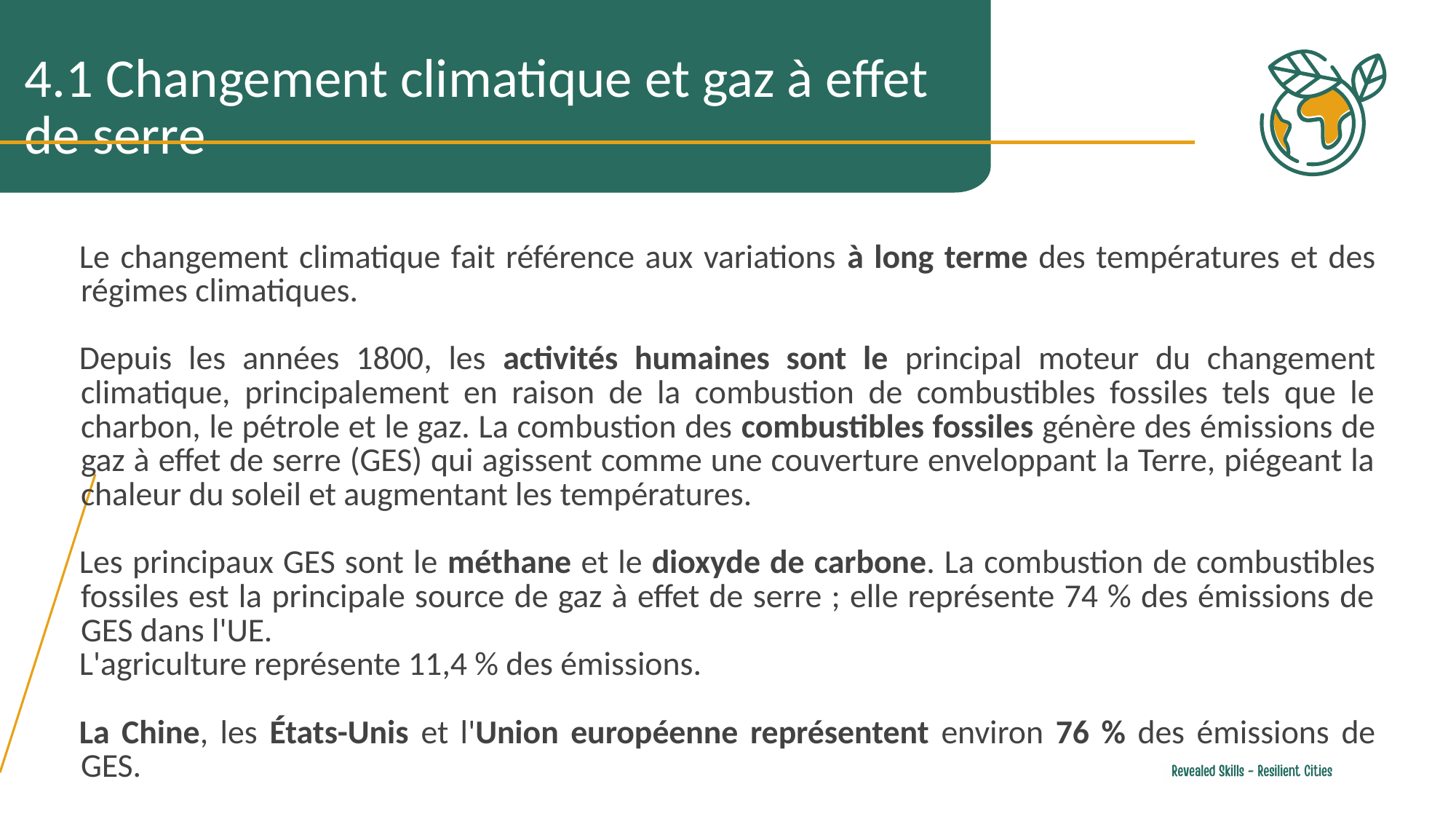

4.1 Changement climatique et gaz à effet de serre

Le changement climatique fait référence aux variations à long terme des températures et des régimes climatiques.

Depuis les années 1800, les activités humaines sont le principal moteur du changement climatique, principalement en raison de la combustion de combustibles fossiles tels que le charbon, le pétrole et le gaz. La combustion des combustibles fossiles génère des émissions de gaz à effet de serre (GES) qui agissent comme une couverture enveloppant la Terre, piégeant la chaleur du soleil et augmentant les températures.

Les principaux GES sont le méthane et le dioxyde de carbone. La combustion de combustibles fossiles est la principale source de gaz à effet de serre ; elle représente 74 % des émissions de GES dans l'UE.
L'agriculture représente 11,4 % des émissions.

La Chine, les États-Unis et l'Union européenne représentent environ 76 % des émissions de GES.